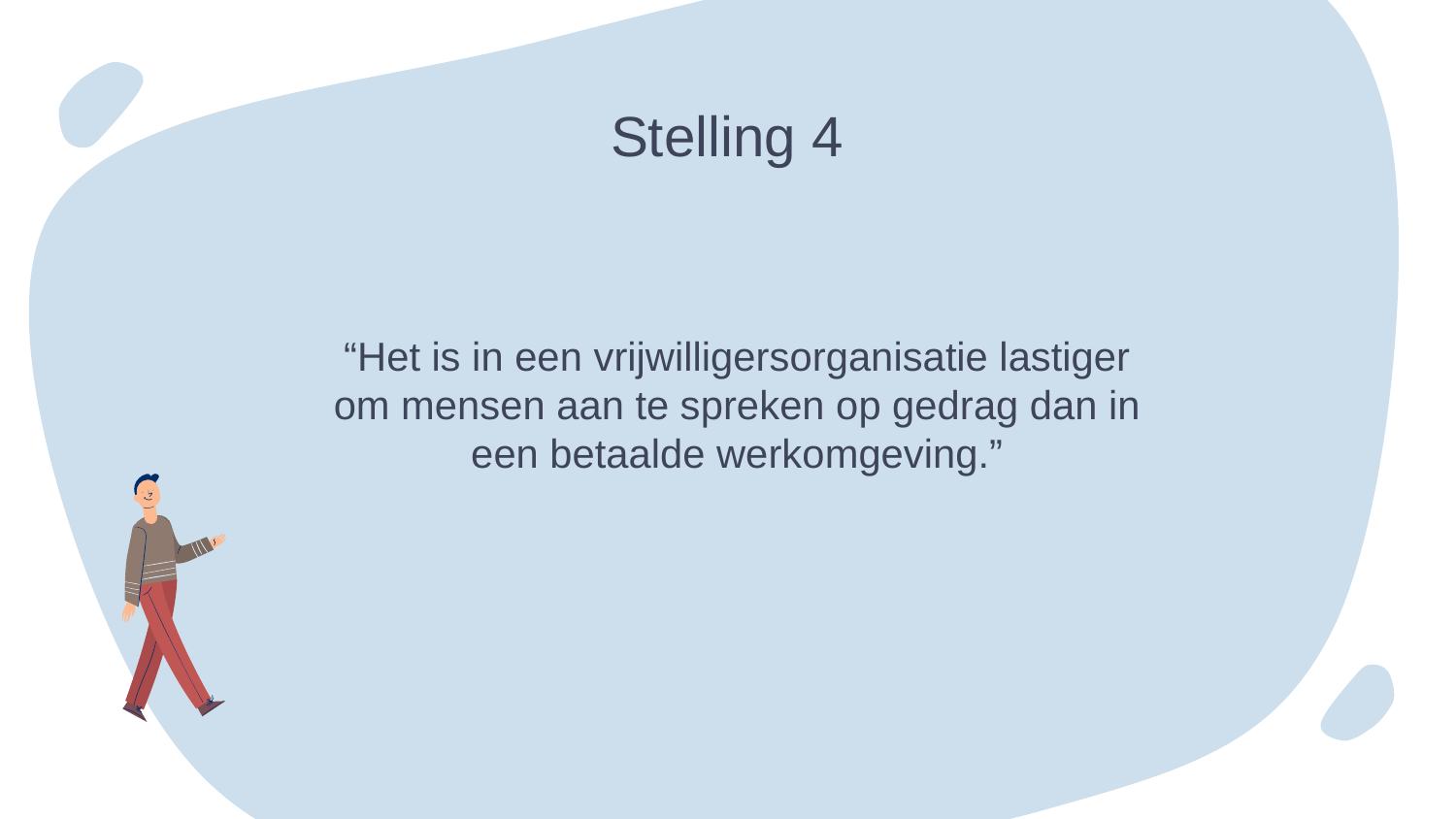

# Stelling 4

“Het is in een vrijwilligersorganisatie lastiger om mensen aan te spreken op gedrag dan in een betaalde werkomgeving.”